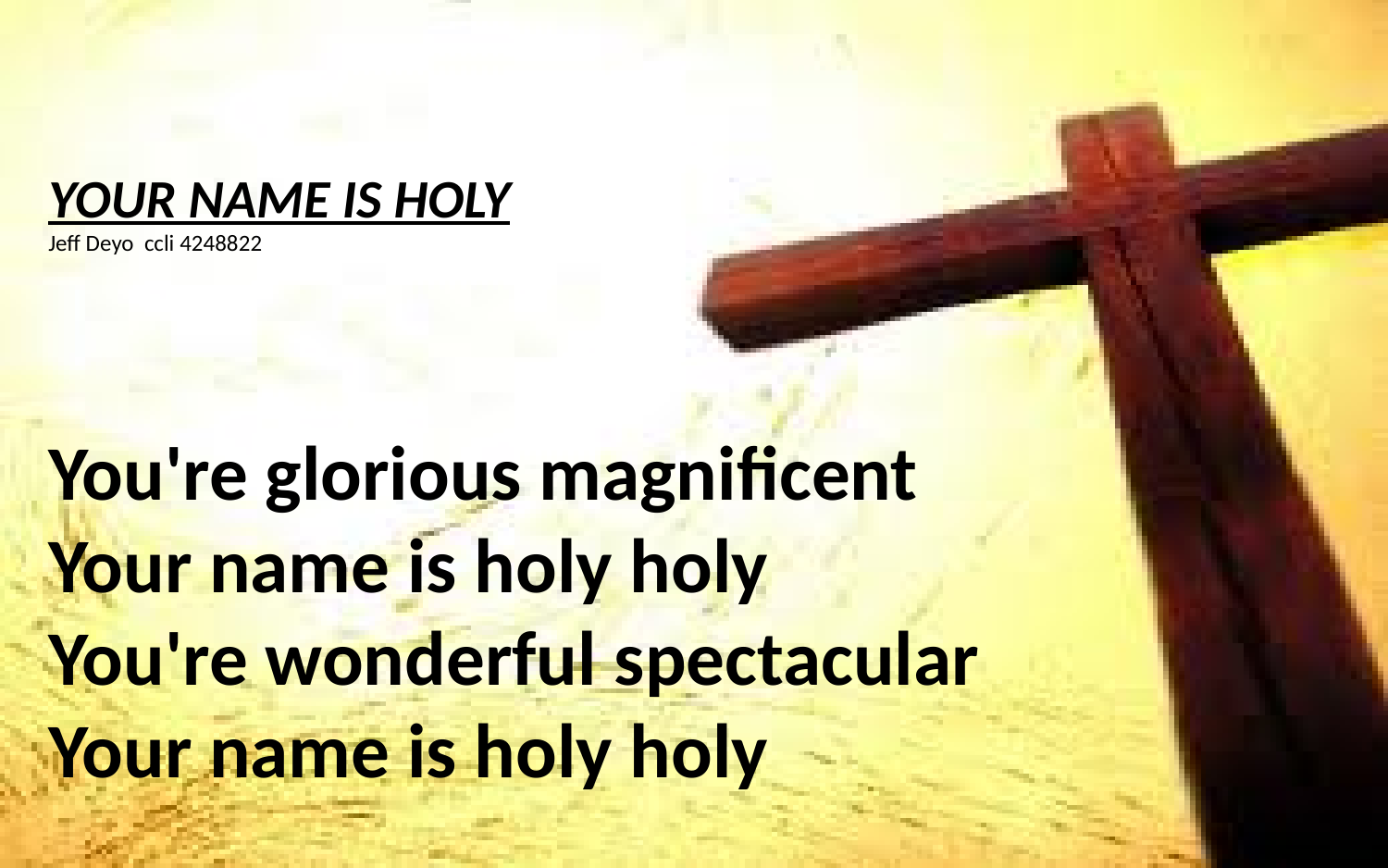

YOUR NAME IS HOLY
Jeff Deyo  ccli 4248822

You're glorious magnificent
Your name is holy holy
You're wonderful spectacular
Your name is holy holy